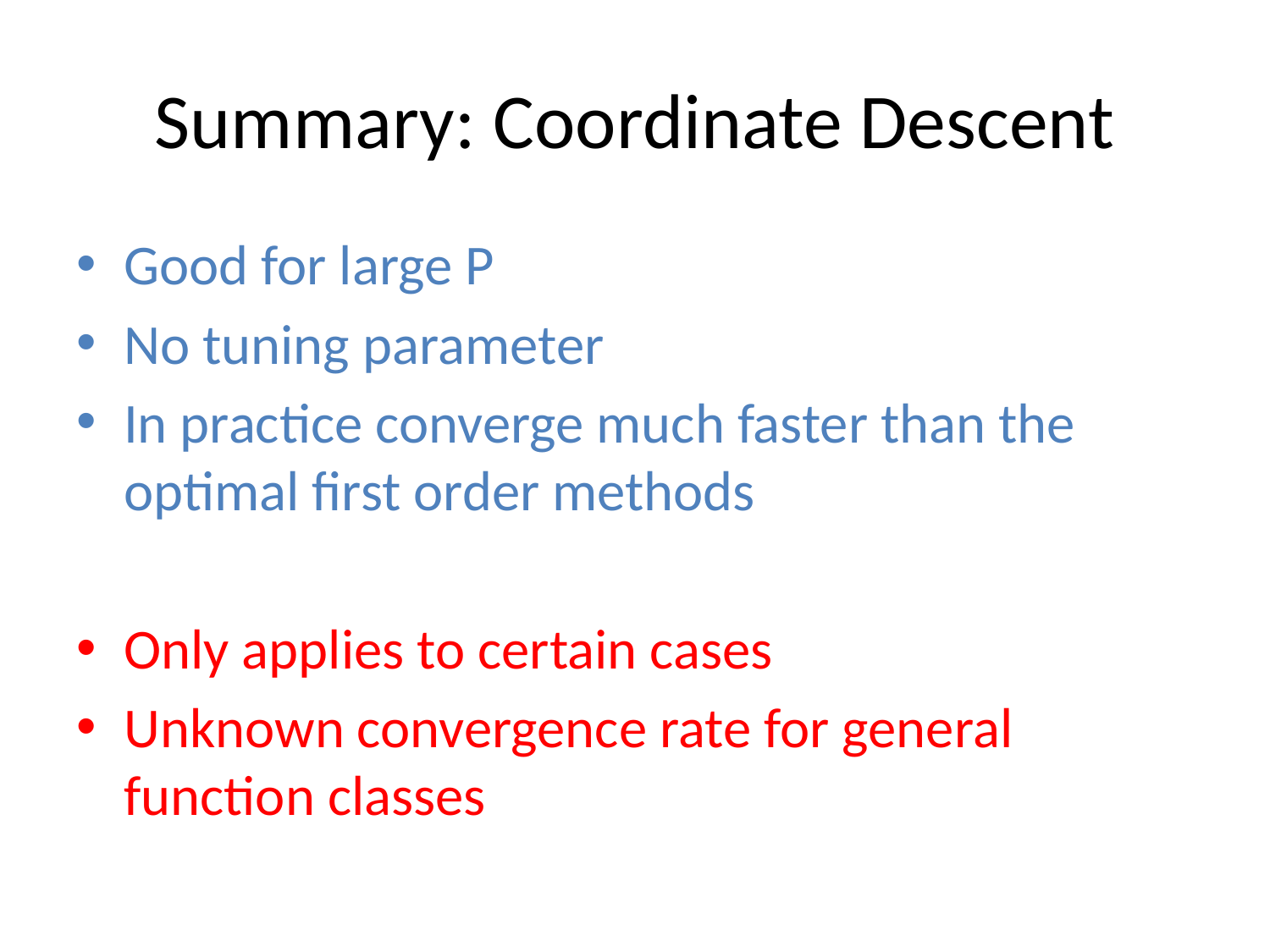

# Summary: Coordinate Descent
Good for large P
No tuning parameter
In practice converge much faster than the optimal first order methods

Only applies to certain cases
Unknown convergence rate for general function classes